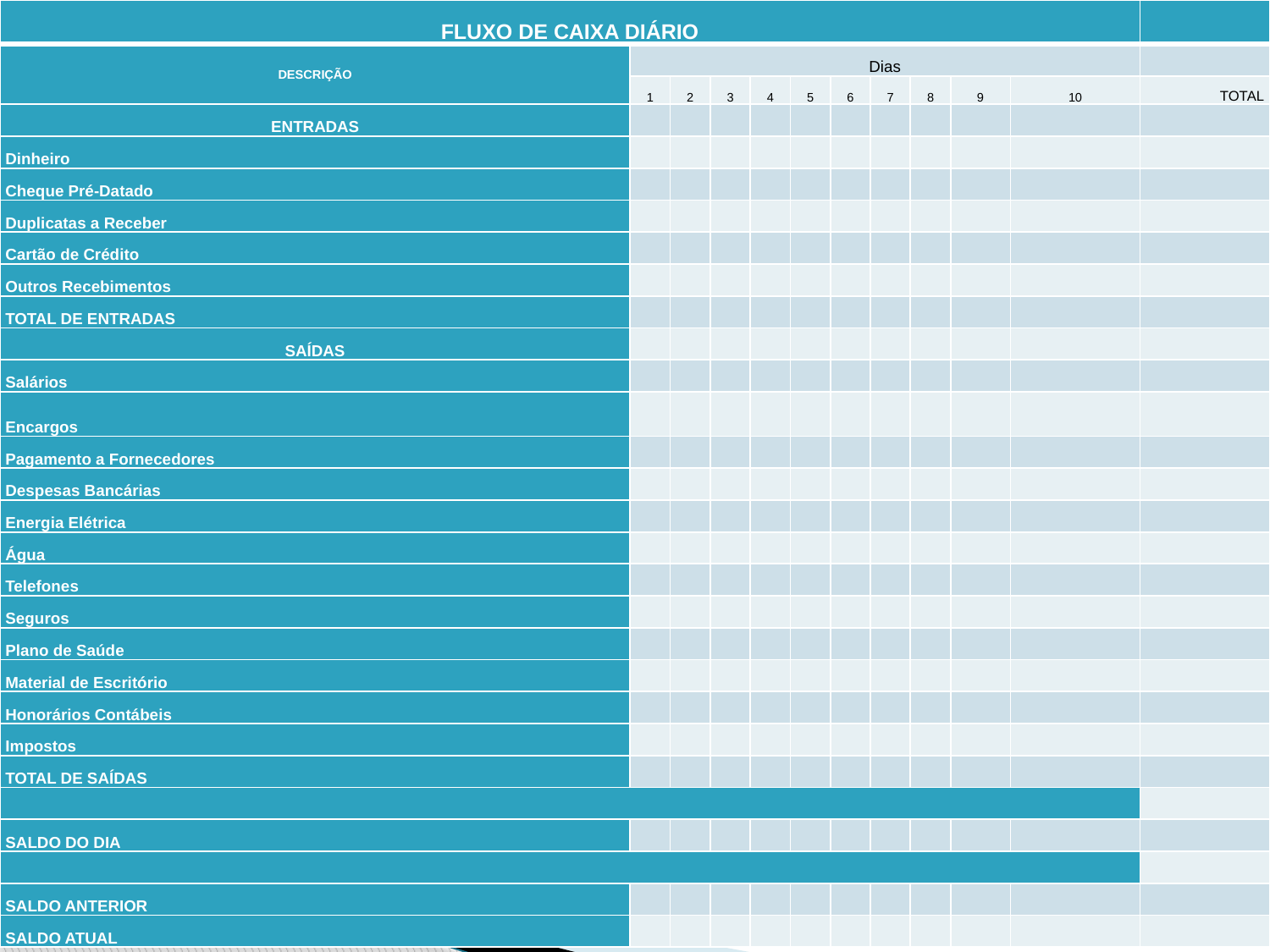

| FLUXO DE CAIXA DIÁRIO |  |  |  |  |  |  |  |  |  |  |  |
| --- | --- | --- | --- | --- | --- | --- | --- | --- | --- | --- | --- |
| DESCRIÇÃO | Dias |  |  |  |  |  |  |  |  |  |  |
|  | 1 | 2 | 3 | 4 | 5 | 6 | 7 | 8 | 9 | 10 | TOTAL |
| ENTRADAS |  |  |  |  |  |  |  |  |  |  |  |
| Dinheiro |  |  |  |  |  |  |  |  |  |  |  |
| Cheque Pré-Datado |  |  |  |  |  |  |  |  |  |  |  |
| Duplicatas a Receber |  |  |  |  |  |  |  |  |  |  |  |
| Cartão de Crédito |  |  |  |  |  |  |  |  |  |  |  |
| Outros Recebimentos |  |  |  |  |  |  |  |  |  |  |  |
| TOTAL DE ENTRADAS |  |  |  |  |  |  |  |  |  |  |  |
| SAÍDAS |  |  |  |  |  |  |  |  |  |  |  |
| Salários |  |  |  |  |  |  |  |  |  |  |  |
| Encargos |  |  |  |  |  |  |  |  |  |  |  |
| Pagamento a Fornecedores |  |  |  |  |  |  |  |  |  |  |  |
| Despesas Bancárias |  |  |  |  |  |  |  |  |  |  |  |
| Energia Elétrica |  |  |  |  |  |  |  |  |  |  |  |
| Água |  |  |  |  |  |  |  |  |  |  |  |
| Telefones |  |  |  |  |  |  |  |  |  |  |  |
| Seguros |  |  |  |  |  |  |  |  |  |  |  |
| Plano de Saúde |  |  |  |  |  |  |  |  |  |  |  |
| Material de Escritório |  |  |  |  |  |  |  |  |  |  |  |
| Honorários Contábeis |  |  |  |  |  |  |  |  |  |  |  |
| Impostos |  |  |  |  |  |  |  |  |  |  |  |
| TOTAL DE SAÍDAS |  |  |  |  |  |  |  |  |  |  |  |
|  |  |  |  |  |  |  |  |  |  |  |  |
| SALDO DO DIA |  |  |  |  |  |  |  |  |  |  |  |
|  |  |  |  |  |  |  |  |  |  |  |  |
| SALDO ANTERIOR |  |  |  |  |  |  |  |  |  |  |  |
| SALDO ATUAL |  |  |  |  |  |  |  |  |  |  |  |